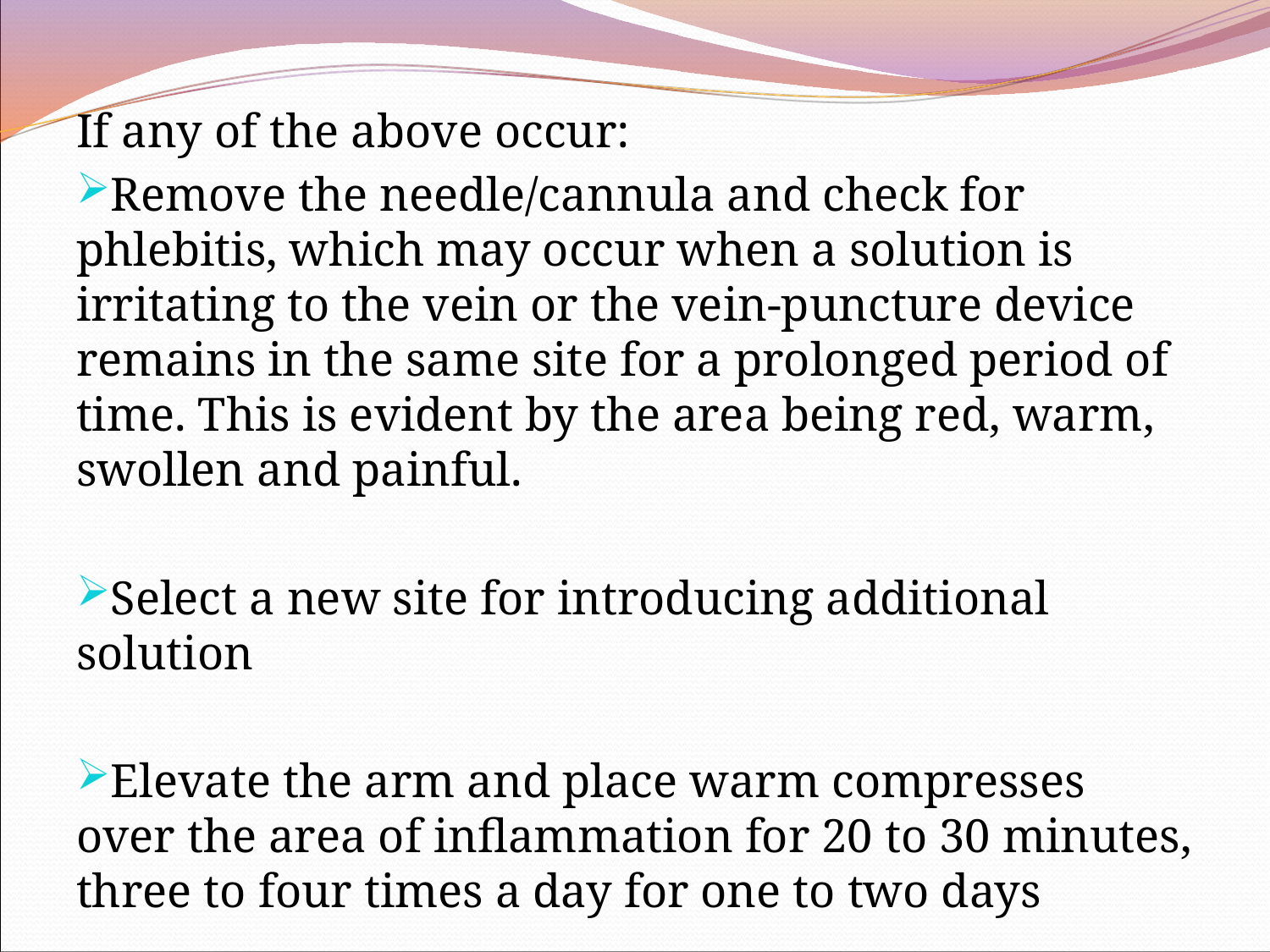

If any of the above occur:
Remove the needle/cannula and check for phlebitis, which may occur when a solution is irritating to the vein or the vein-puncture device remains in the same site for a prolonged period of time. This is evident by the area being red, warm, swollen and painful.

Select a new site for introducing additional solution

Elevate the arm and place warm compresses over the area of inflammation for 20 to 30 minutes, three to four times a day for one to two days